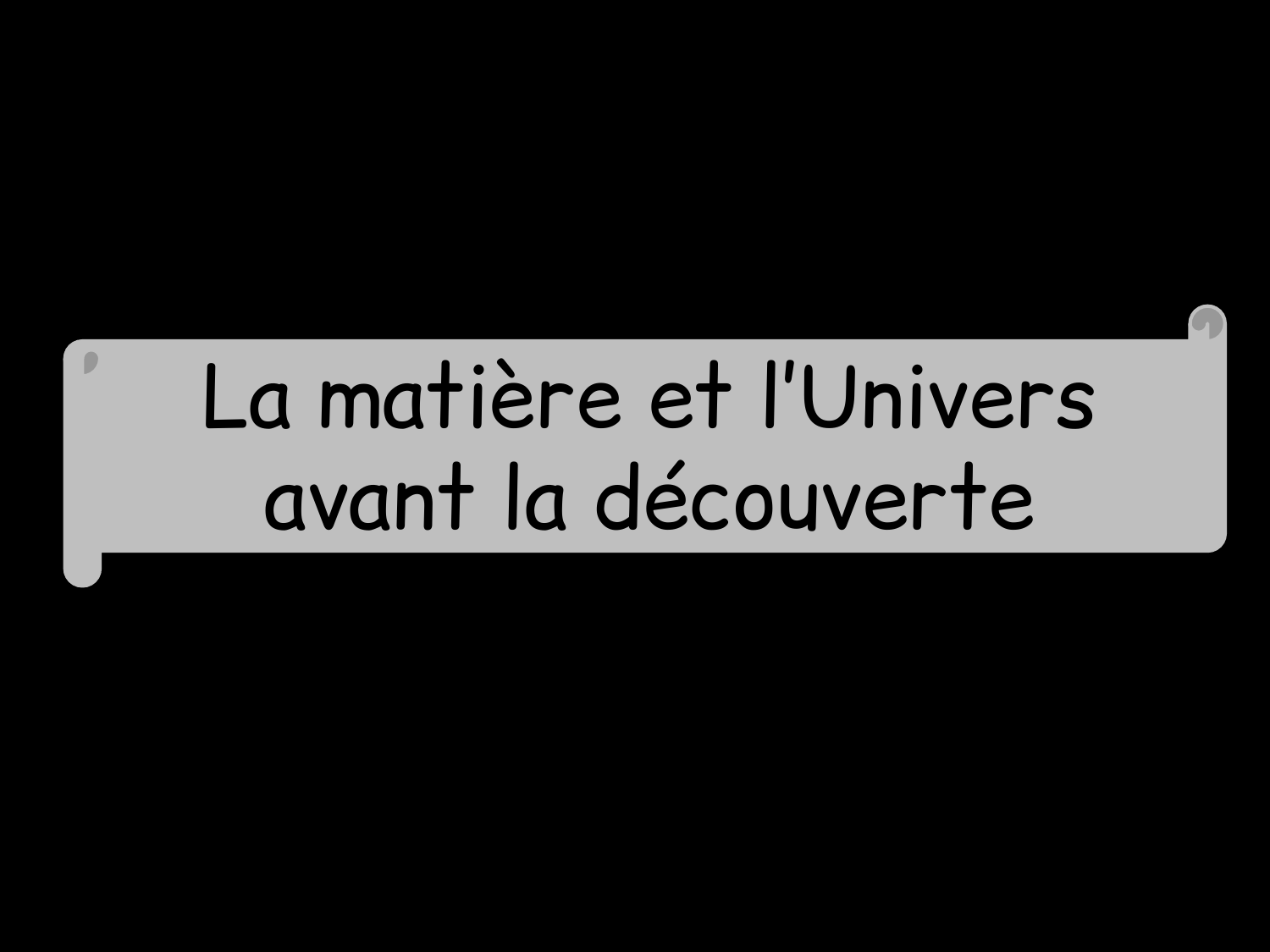

La matière et l’Univers avant la découverte